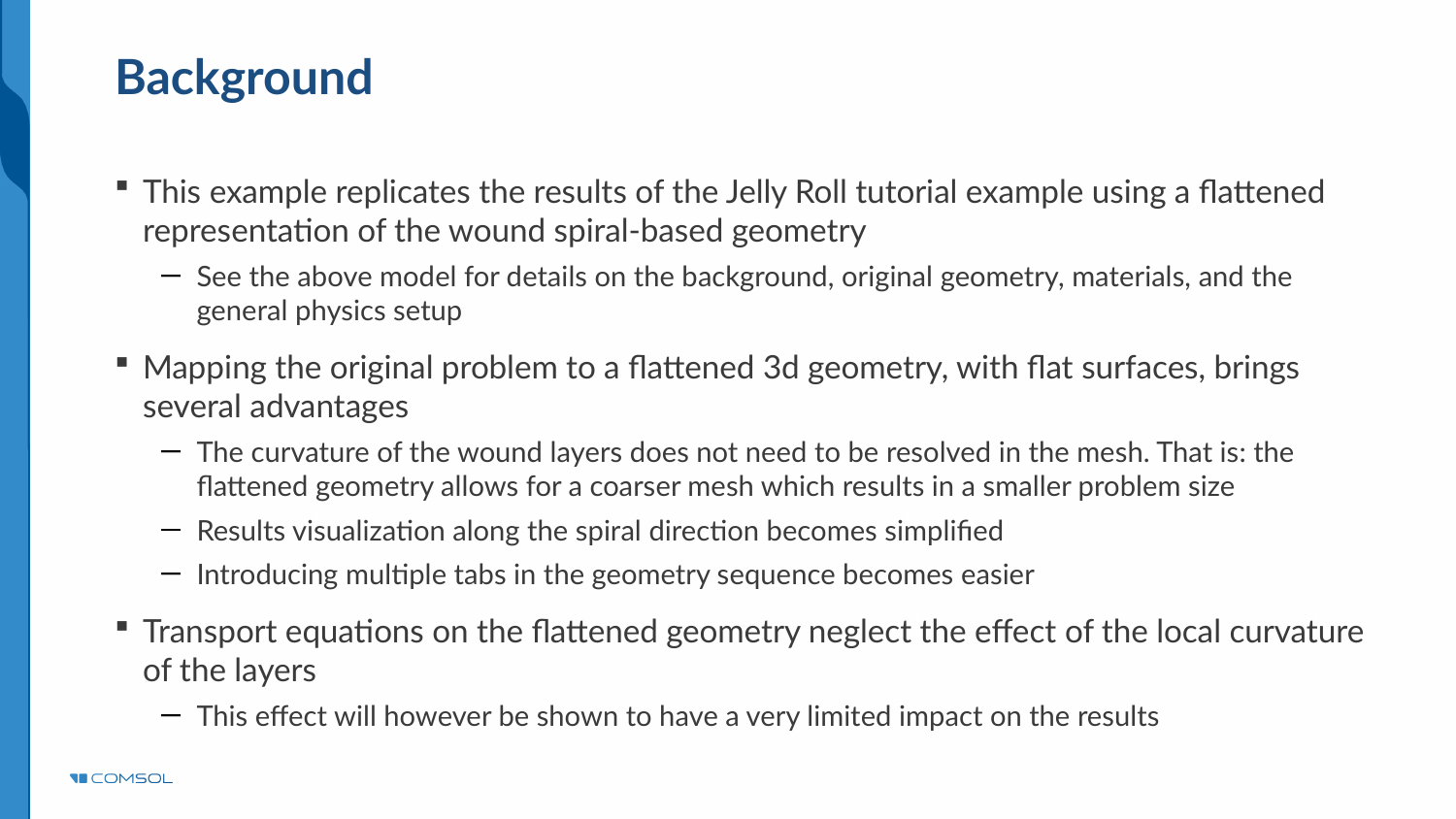

# Background
This example replicates the results of the Jelly Roll tutorial example using a flattened representation of the wound spiral-based geometry
See the above model for details on the background, original geometry, materials, and the general physics setup
Mapping the original problem to a flattened 3d geometry, with flat surfaces, brings several advantages
The curvature of the wound layers does not need to be resolved in the mesh. That is: the flattened geometry allows for a coarser mesh which results in a smaller problem size
Results visualization along the spiral direction becomes simplified
Introducing multiple tabs in the geometry sequence becomes easier
Transport equations on the flattened geometry neglect the effect of the local curvature of the layers
This effect will however be shown to have a very limited impact on the results